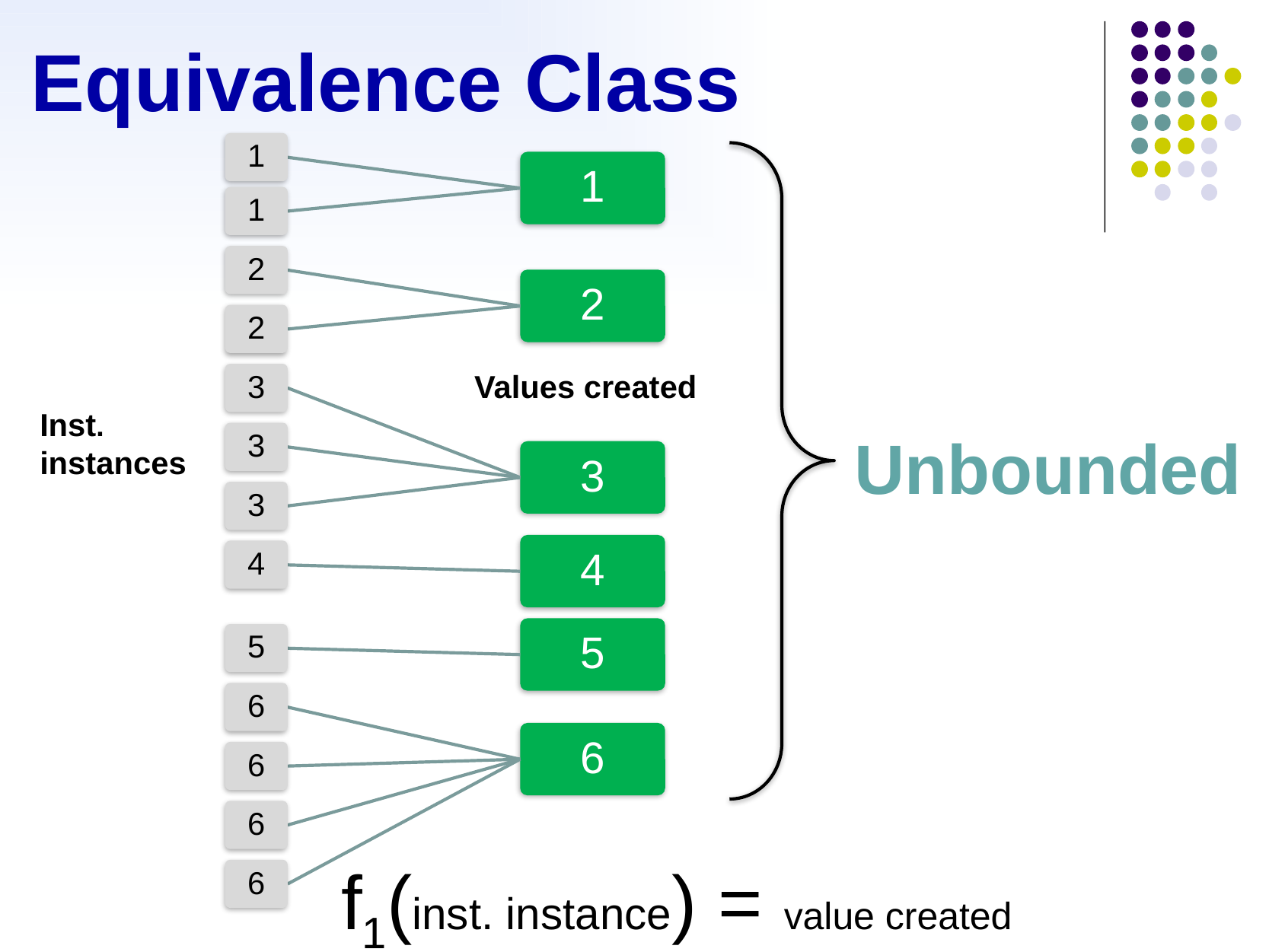

# Equivalence Class
1

1

1
2

2

2
3

3

3

3
4

4
5

5
6

6

6

6

6

Values created
Inst. instances
Unbounded
f1(inst. instance) = value created